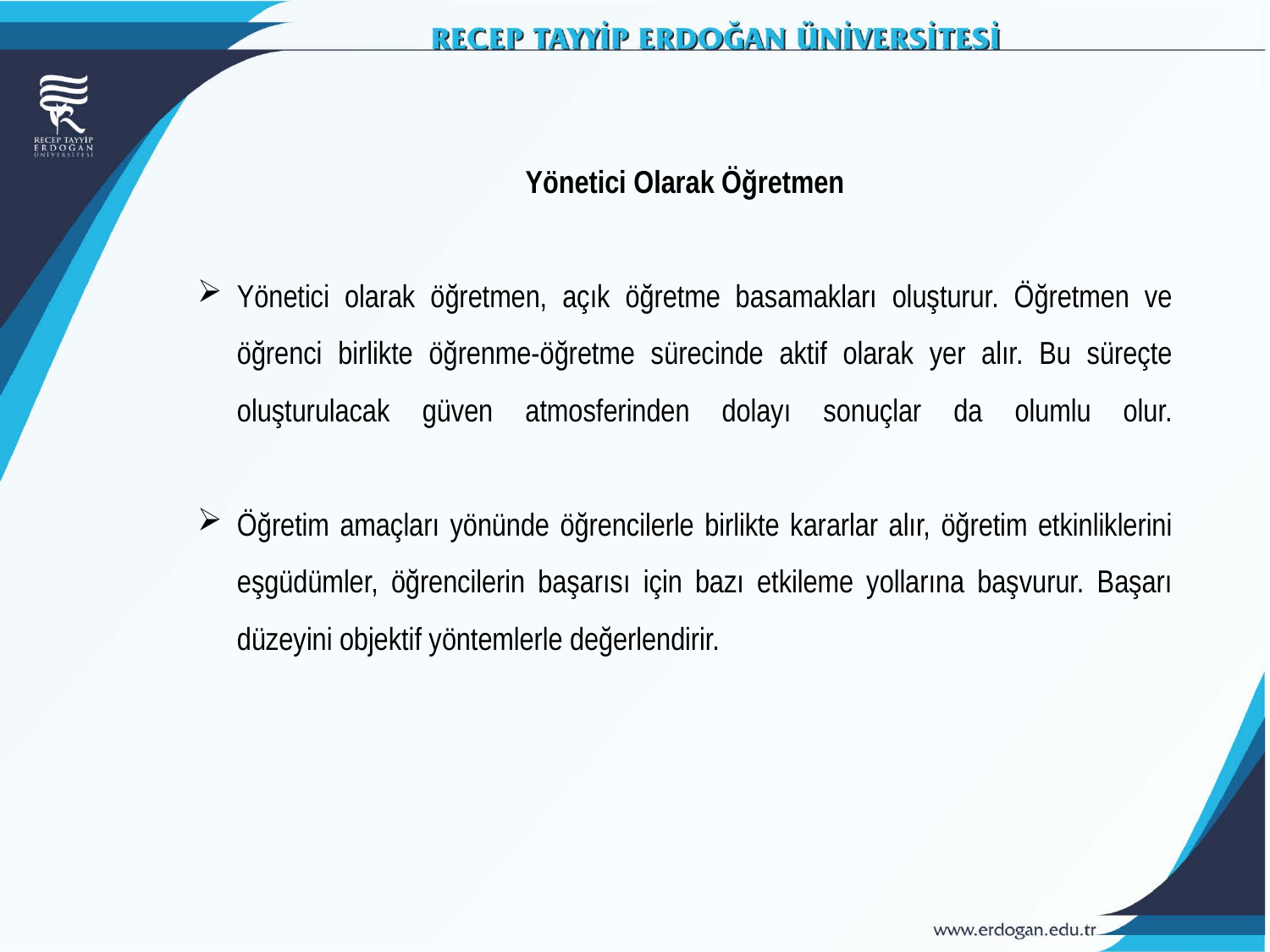

Yönetici Olarak Öğretmen

Yönetici olarak öğretmen, açık öğretme basamakları oluşturur. Öğretmen ve öğrenci birlikte öğrenme-öğretme sürecinde aktif olarak yer alır. Bu süreçte oluşturulacak güven atmosferinden dolayı sonuçlar da olumlu olur.
Öğretim amaçları yönünde öğrencilerle birlikte kararlar alır, öğretim etkinliklerini eşgüdümler, öğrencilerin başarısı için bazı etkileme yollarına başvurur. Başarı düzeyini objektif yöntemlerle değerlendirir.